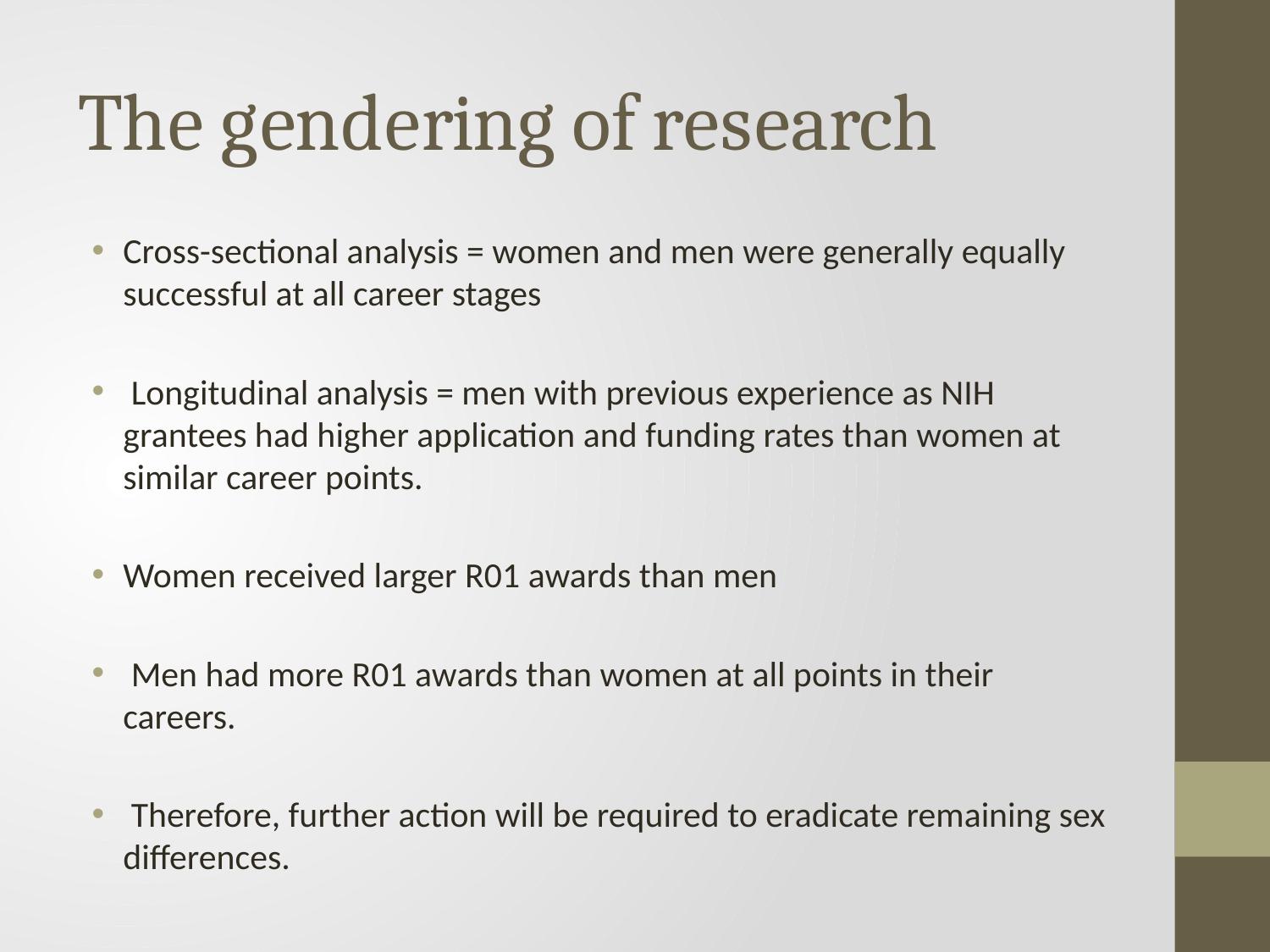

# The gendering of research
Cross-sectional analysis = women and men were generally equally successful at all career stages

 Longitudinal analysis = men with previous experience as NIH grantees had higher application and funding rates than women at similar career points.

Women received larger R01 awards than men

 Men had more R01 awards than women at all points in their careers.

 Therefore, further action will be required to eradicate remaining sex differences.